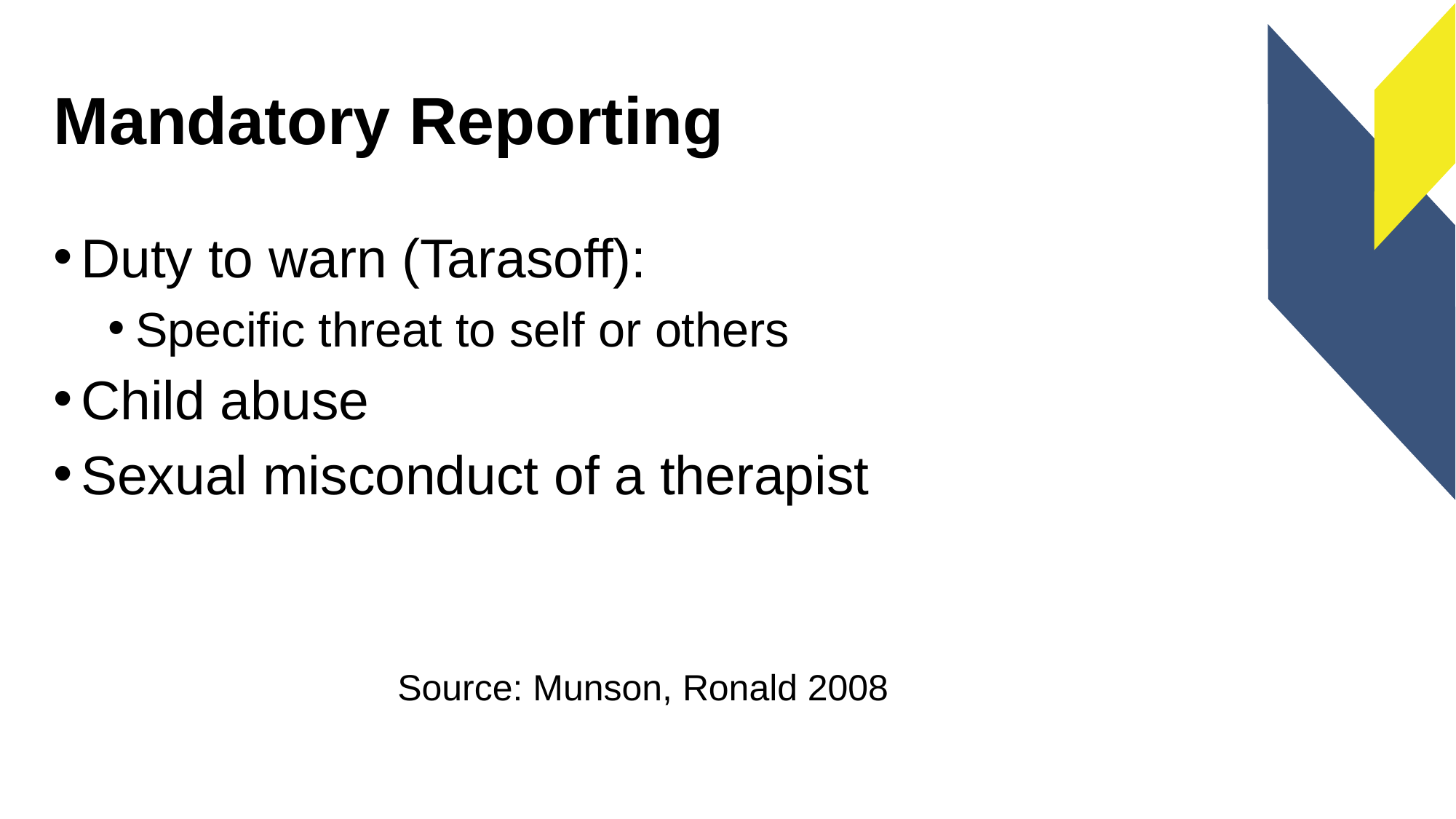

# Mandatory Reporting
Duty to warn (Tarasoff):
Specific threat to self or others
Child abuse
Sexual misconduct of a therapist

Source: Munson, Ronald 2008